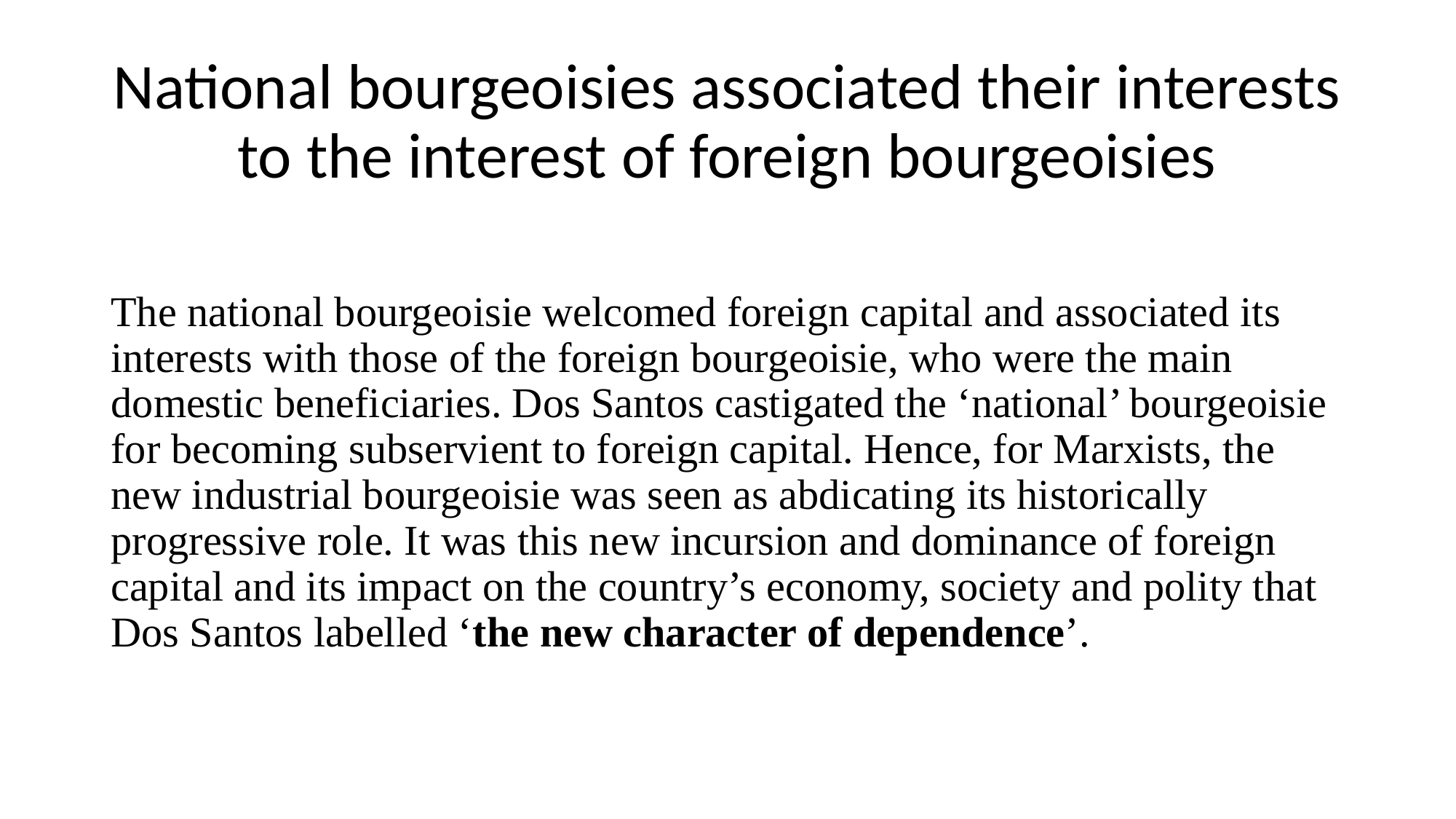

# National bourgeoisies associated their interests to the interest of foreign bourgeoisies

The national bourgeoisie welcomed foreign capital and associated its interests with those of the foreign bourgeoisie, who were the main domestic beneficiaries. Dos Santos castigated the ‘national’ bourgeoisie for becoming subservient to foreign capital. Hence, for Marxists, the new industrial bourgeoisie was seen as abdicating its historically progressive role. It was this new incursion and dominance of foreign capital and its impact on the country’s economy, society and polity that Dos Santos labelled ‘the new character of dependence’.